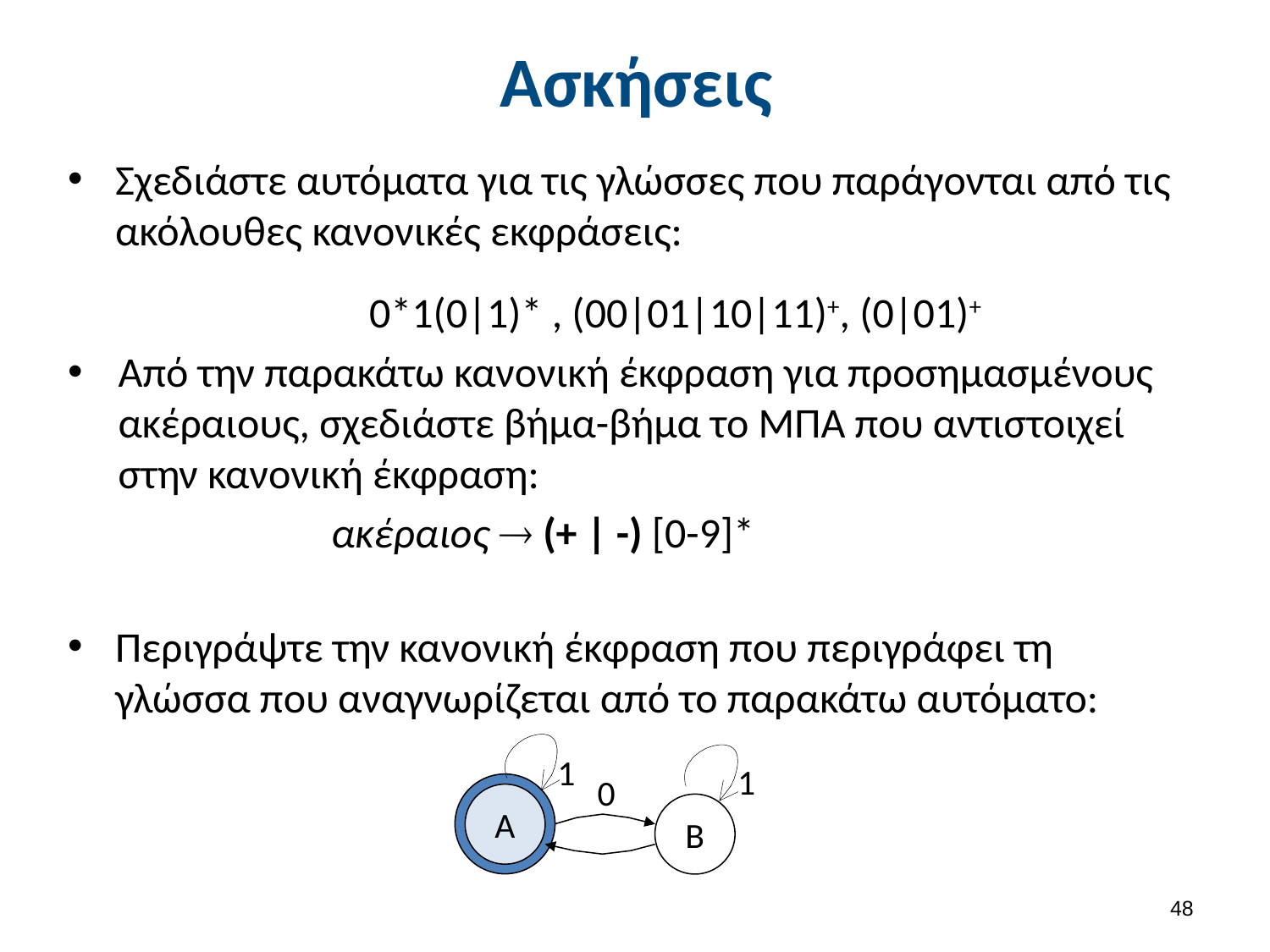

# Ασκήσεις
Σχεδιάστε αυτόματα για τις γλώσσες που παράγονται από τις ακόλουθες κανονικές εκφράσεις:
			0*1(0|1)* , (00|01|10|11)+, (0|01)+
Από την παρακάτω κανονική έκφραση για προσημασμένους ακέραιους, σχεδιάστε βήμα-βήμα το ΜΠΑ που αντιστοιχεί στην κανονική έκφραση:
		 ακέραιος → (+ | -) [0-9]*
Περιγράψτε την κανονική έκφραση που περιγράφει τη γλώσσα που αναγνωρίζεται από το παρακάτω αυτόματο:

1

1
0

Α
Β

48